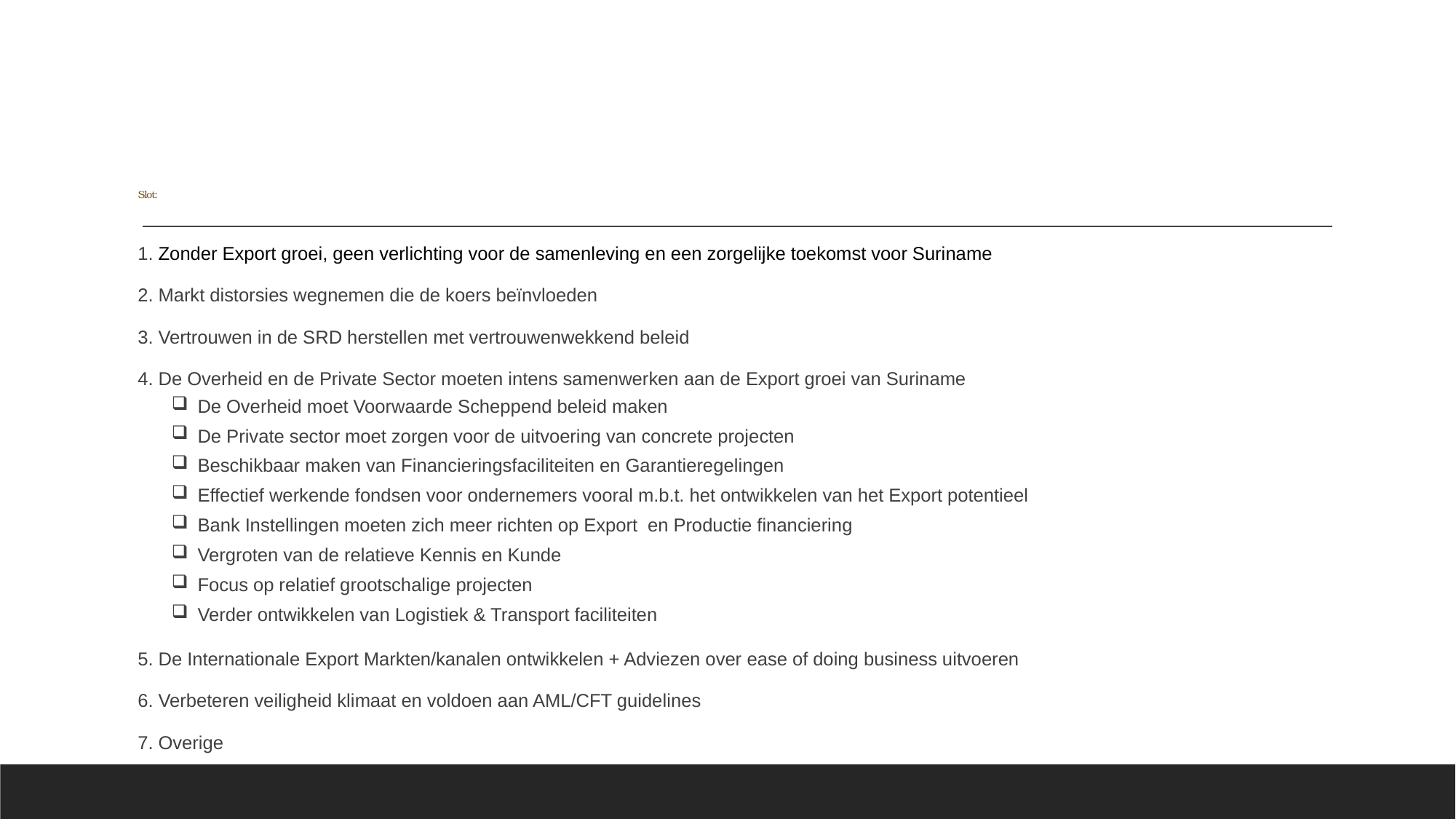

# Slot:
1. Zonder Export groei, geen verlichting voor de samenleving en een zorgelijke toekomst voor Suriname
2. Markt distorsies wegnemen die de koers beïnvloeden
3. Vertrouwen in de SRD herstellen met vertrouwenwekkend beleid
4. De Overheid en de Private Sector moeten intens samenwerken aan de Export groei van Suriname
 De Overheid moet Voorwaarde Scheppend beleid maken
 De Private sector moet zorgen voor de uitvoering van concrete projecten
 Beschikbaar maken van Financieringsfaciliteiten en Garantieregelingen
 Effectief werkende fondsen voor ondernemers vooral m.b.t. het ontwikkelen van het Export potentieel
 Bank Instellingen moeten zich meer richten op Export  en Productie financiering
 Vergroten van de relatieve Kennis en Kunde
 Focus op relatief grootschalige projecten
 Verder ontwikkelen van Logistiek & Transport faciliteiten
5. De Internationale Export Markten/kanalen ontwikkelen + Adviezen over ease of doing business uitvoeren
6. Verbeteren veiligheid klimaat en voldoen aan AML/CFT guidelines
7. Overige